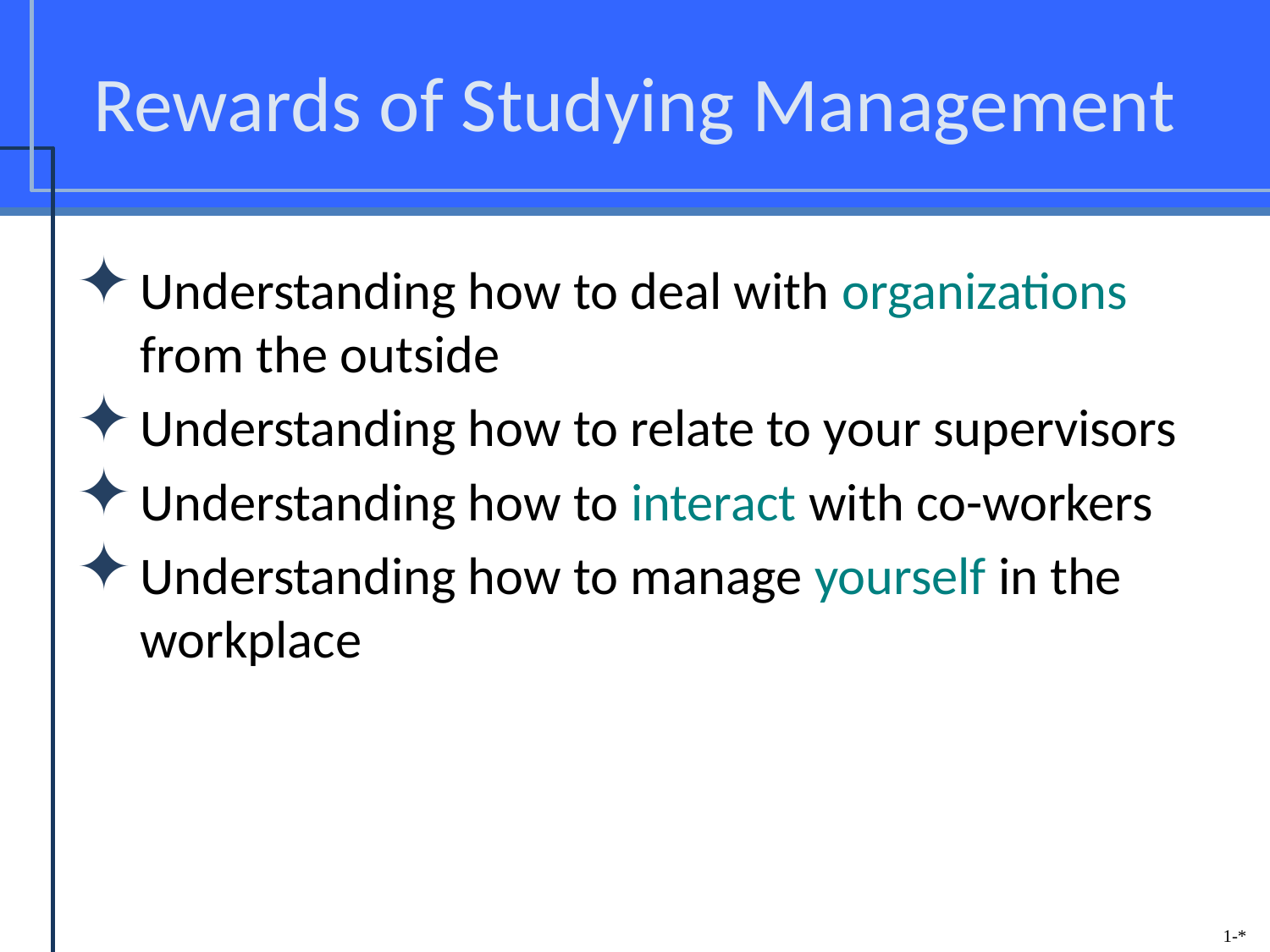

# Rewards of Studying Management
Understanding how to deal with organizations from the outside
Understanding how to relate to your supervisors
Understanding how to interact with co-workers
Understanding how to manage yourself in the workplace